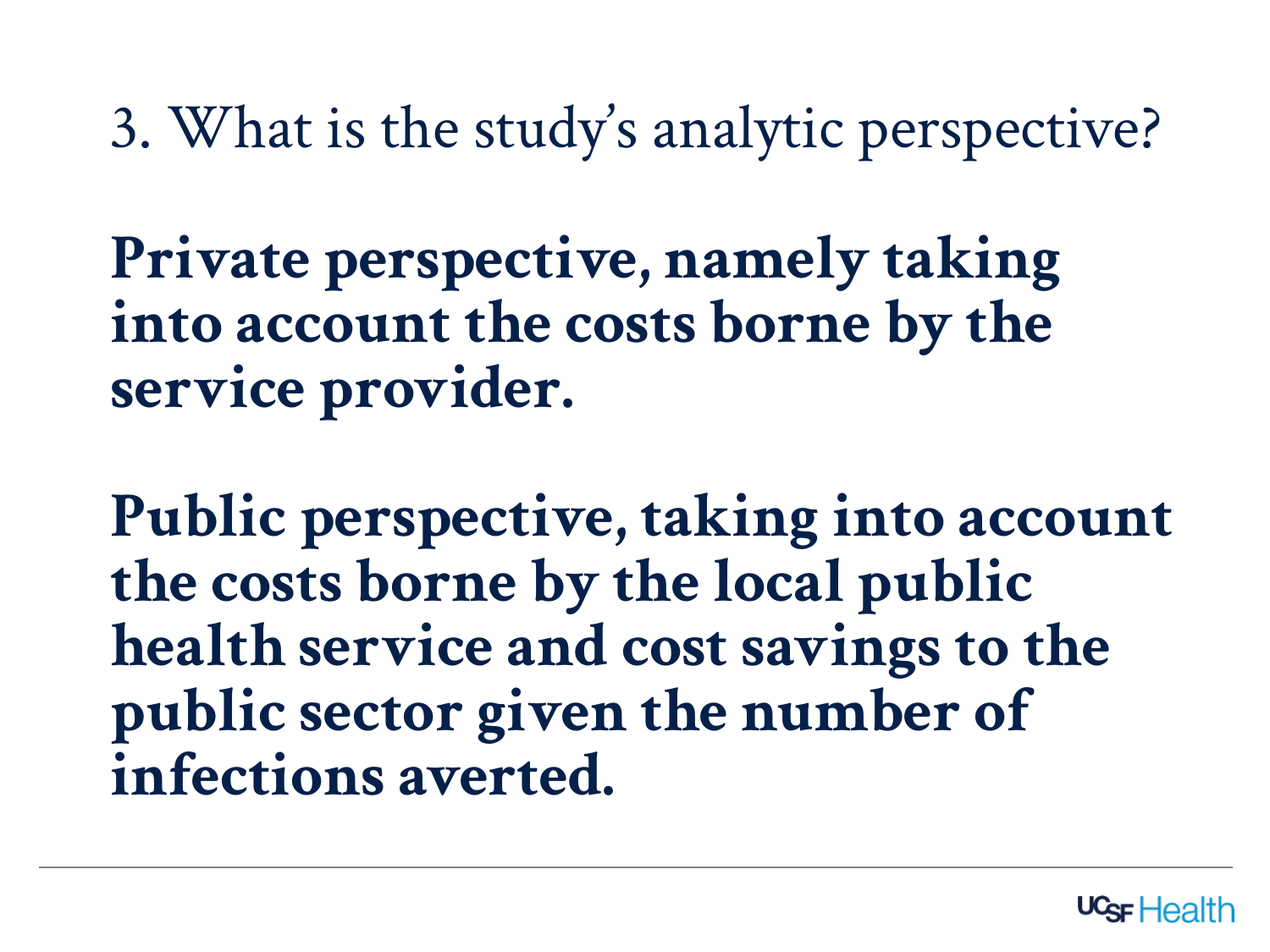

# 3. What is the study’s analytic perspective? Private perspective, namely taking into account the costs borne by the service provider. Public perspective, taking into account the costs borne by the local public health service and cost savings to the public sector given the number of infections averted.